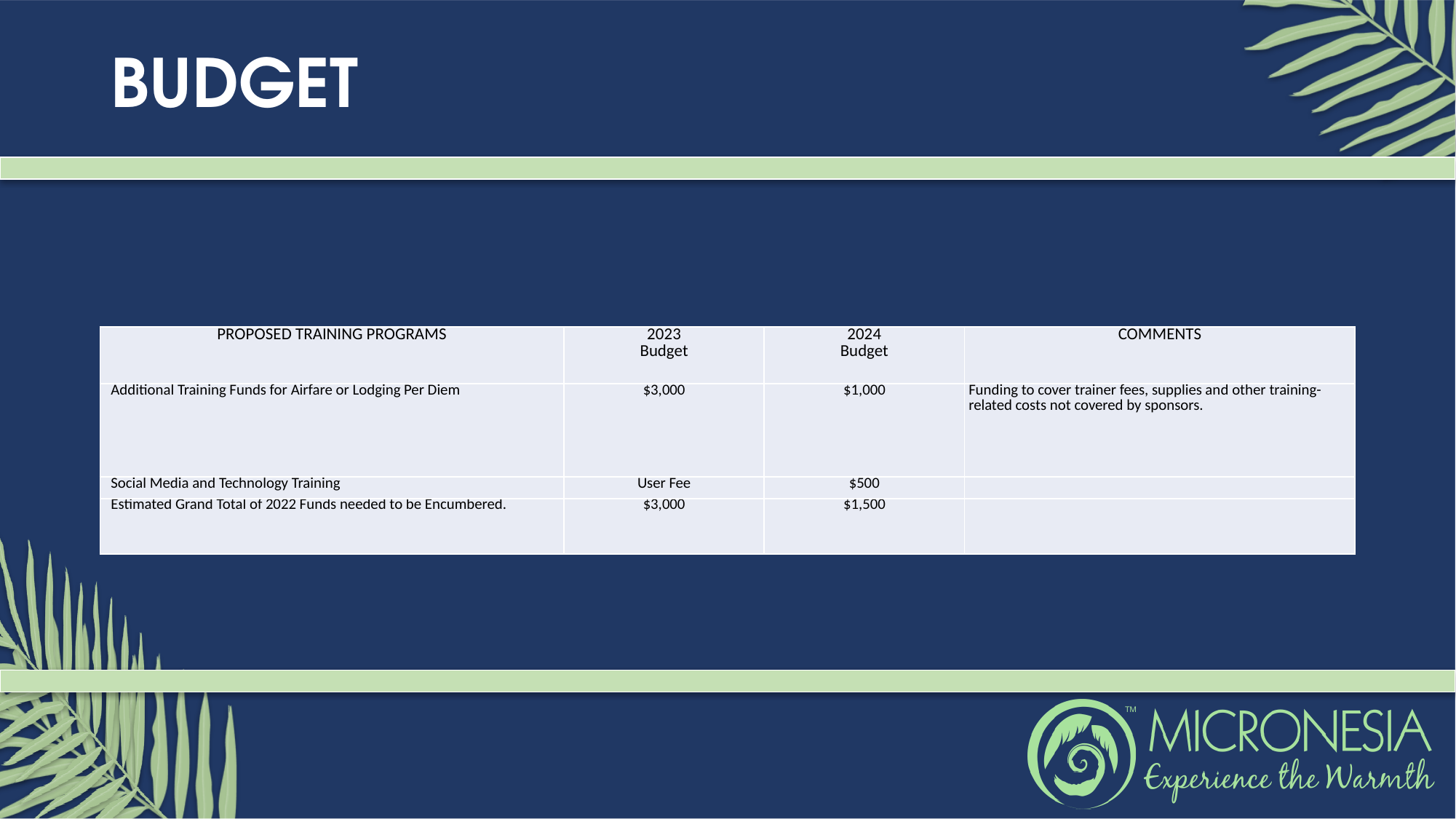

# BUDGET
| PROPOSED TRAINING PROGRAMS | 2023 Budget | 2024 Budget | COMMENTS |
| --- | --- | --- | --- |
| Additional Training Funds for Airfare or Lodging Per Diem | $3,000 | $1,000 | Funding to cover trainer fees, supplies and other training-related costs not covered by sponsors. |
| Social Media and Technology Training | User Fee | $500 |  |
| Estimated Grand Total of 2022 Funds needed to be Encumbered. | $3,000 | $1,500 |  |